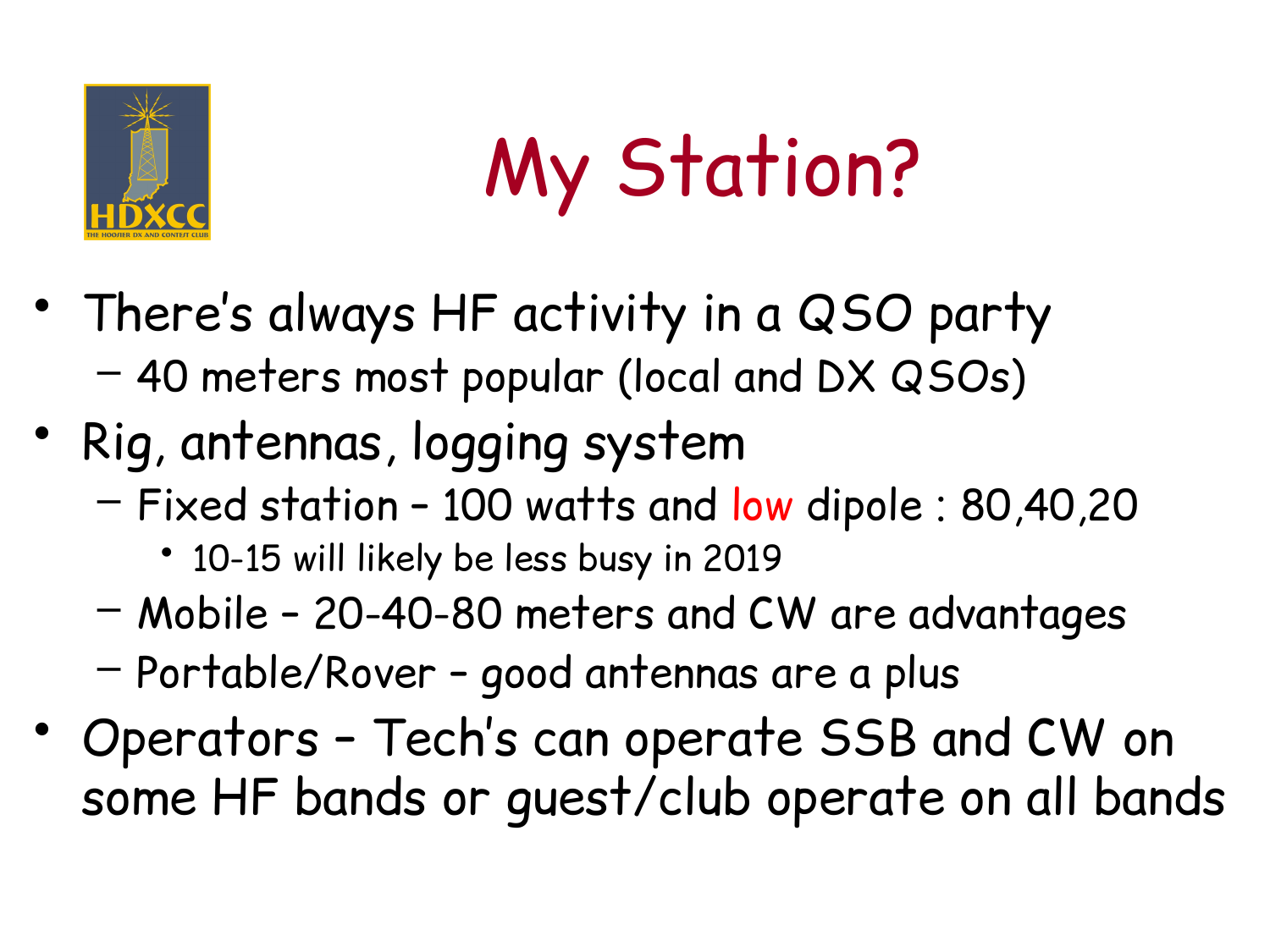

9
# My Station?
There’s always HF activity in a QSO party
40 meters most popular (local and DX QSOs)
Rig, antennas, logging system
Fixed station – 100 watts and low dipole : 80,40,20
10-15 will likely be less busy in 2019
Mobile – 20-40-80 meters and CW are advantages
Portable/Rover – good antennas are a plus
Operators – Tech’s can operate SSB and CW on some HF bands or guest/club operate on all bands